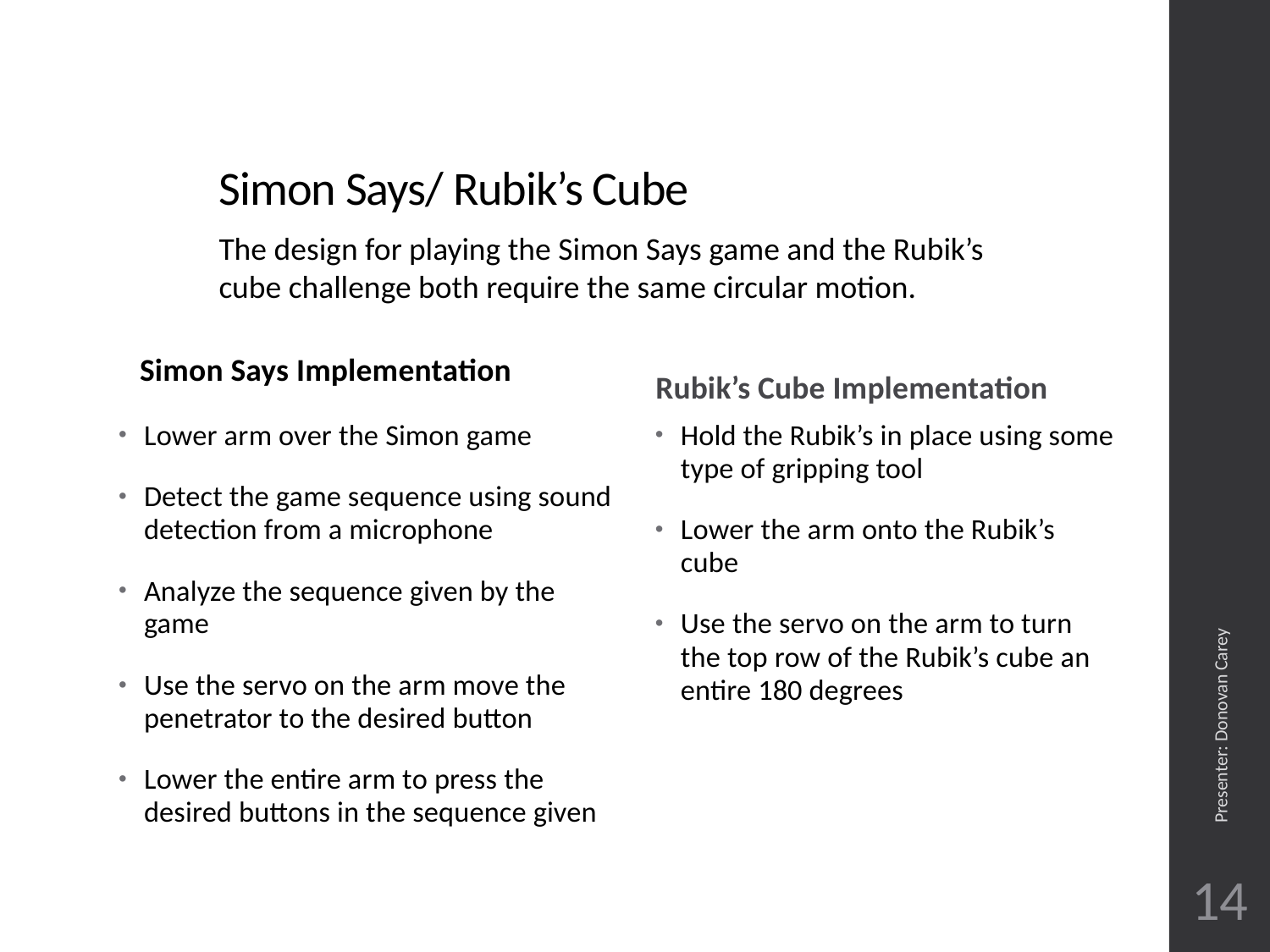

# Simon Says/ Rubik’s Cube
The design for playing the Simon Says game and the Rubik’s cube challenge both require the same circular motion.
Simon Says Implementation
Rubik’s Cube Implementation
Hold the Rubik’s in place using some type of gripping tool
Lower the arm onto the Rubik’s cube
Use the servo on the arm to turn the top row of the Rubik’s cube an entire 180 degrees
Lower arm over the Simon game
Detect the game sequence using sound detection from a microphone
Analyze the sequence given by the game
Use the servo on the arm move the penetrator to the desired button
Lower the entire arm to press the desired buttons in the sequence given

Presenter: Donovan Carey
14